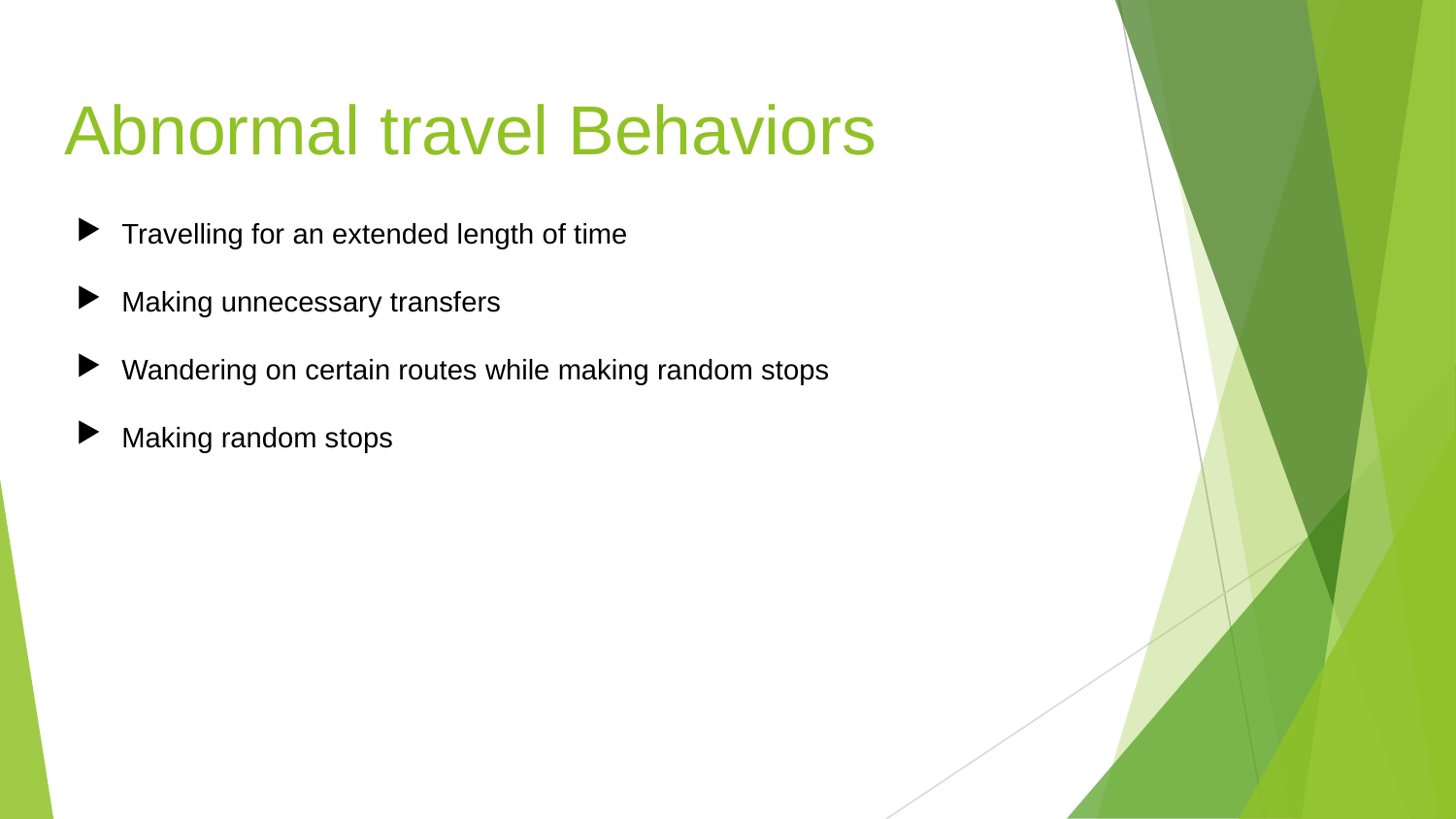

# Abnormal travel Behaviors
Travelling for an extended length of time

Making unnecessary transfers

Wandering on certain routes while making random stops

Making random stops